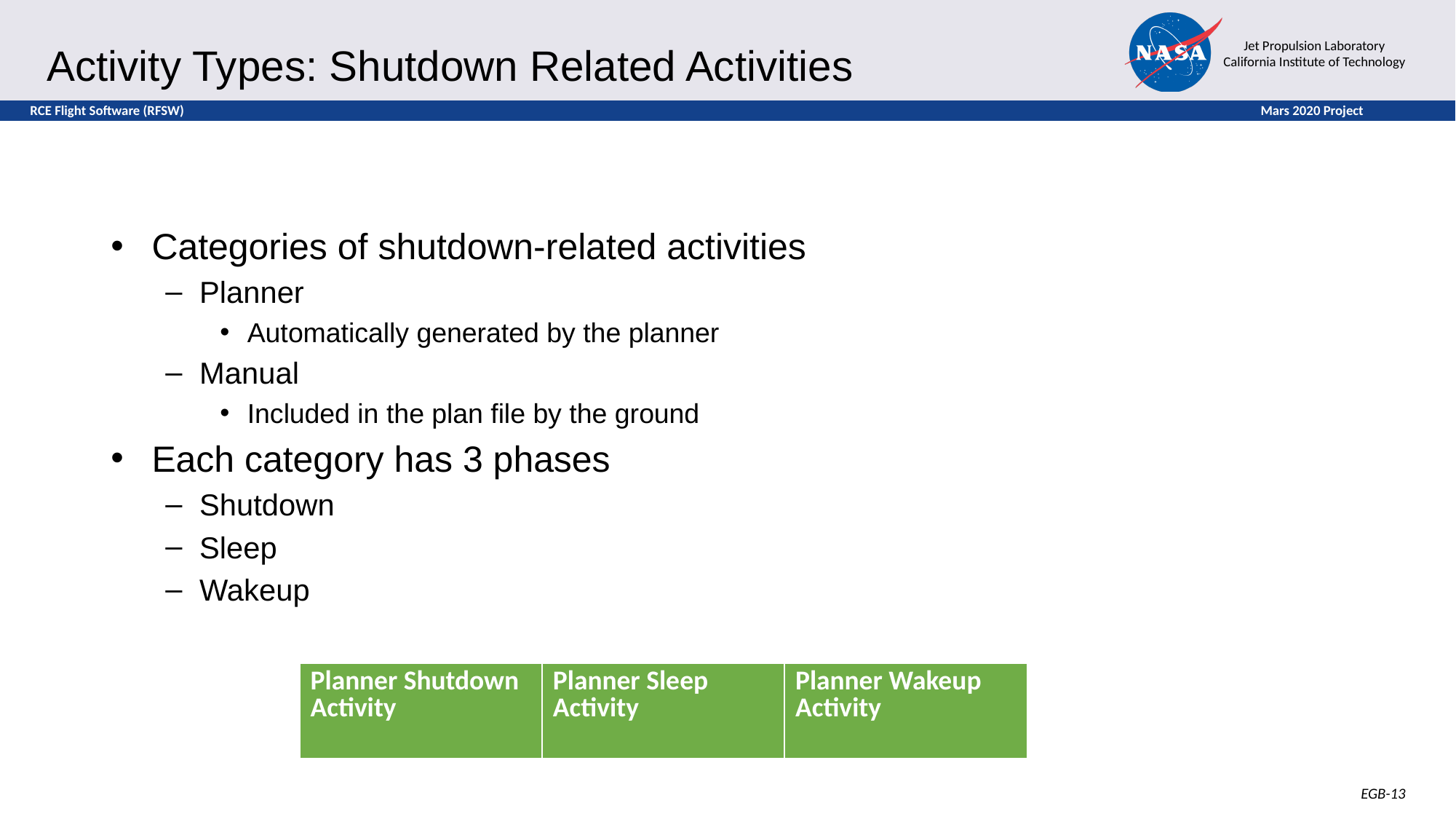

# Activity Types: Shutdown Related Activities
Categories of shutdown-related activities
Planner
Automatically generated by the planner
Manual
Included in the plan file by the ground
Each category has 3 phases
Shutdown
Sleep
Wakeup

| Planner Shutdown Activity | Planner Sleep Activity | Planner Wakeup Activity |
| --- | --- | --- |